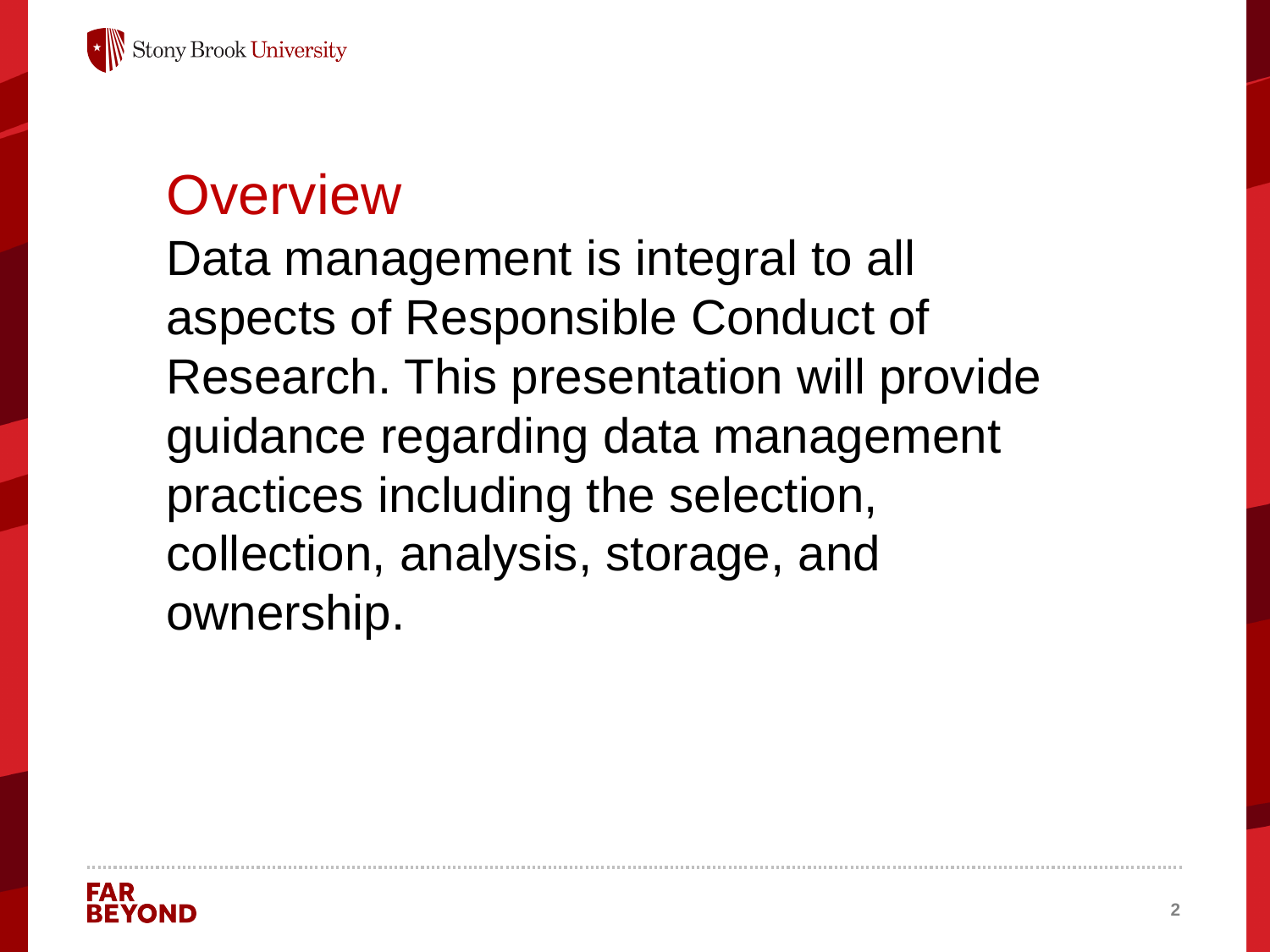

Overview
Data management is integral to all aspects of Responsible Conduct of Research. This presentation will provide guidance regarding data management practices including the selection, collection, analysis, storage, and ownership.

2